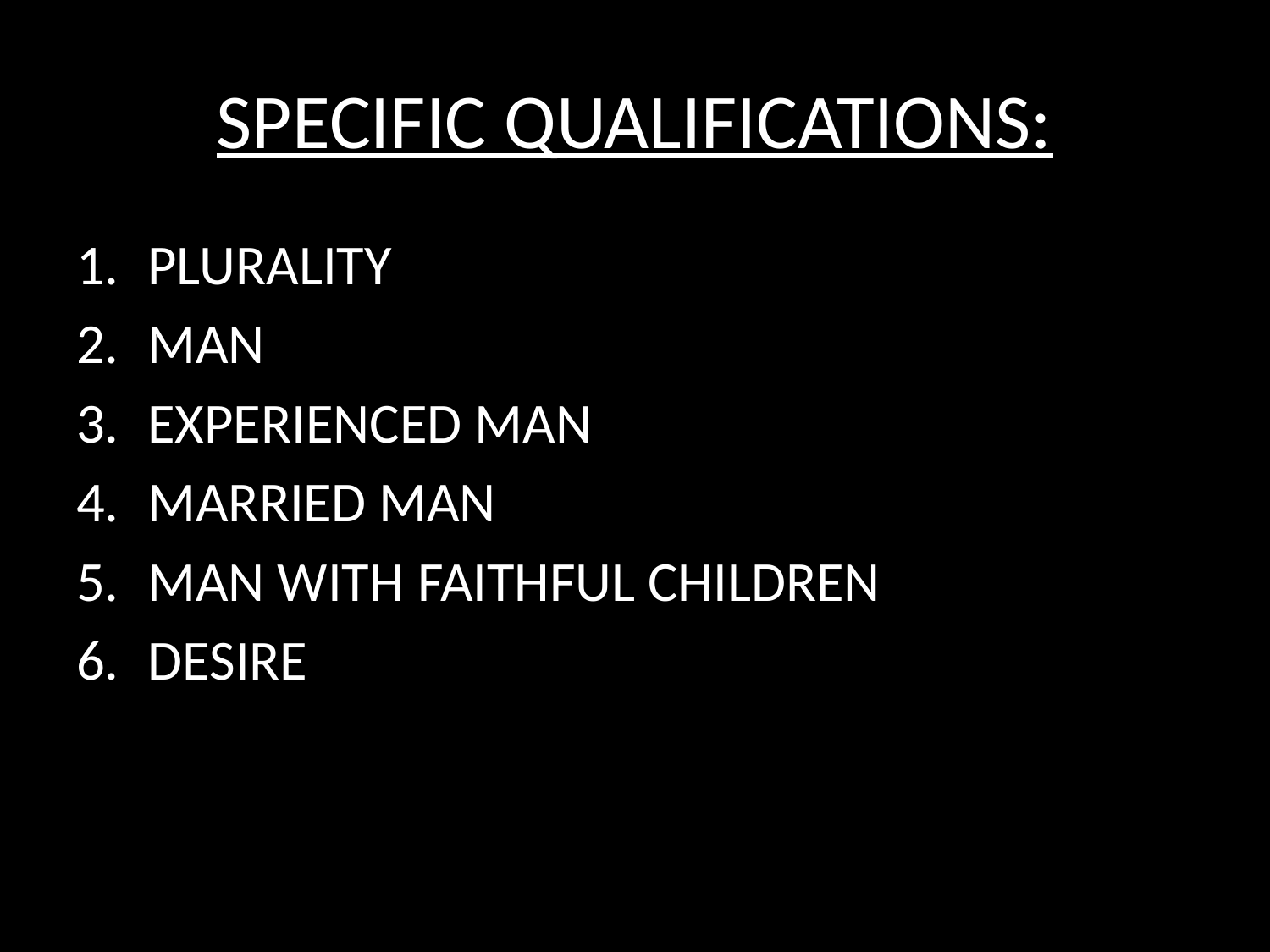

# SPECIFIC QUALIFICATIONS:
PLURALITY
MAN
EXPERIENCED MAN
MARRIED MAN
MAN WITH FAITHFUL CHILDREN
DESIRE